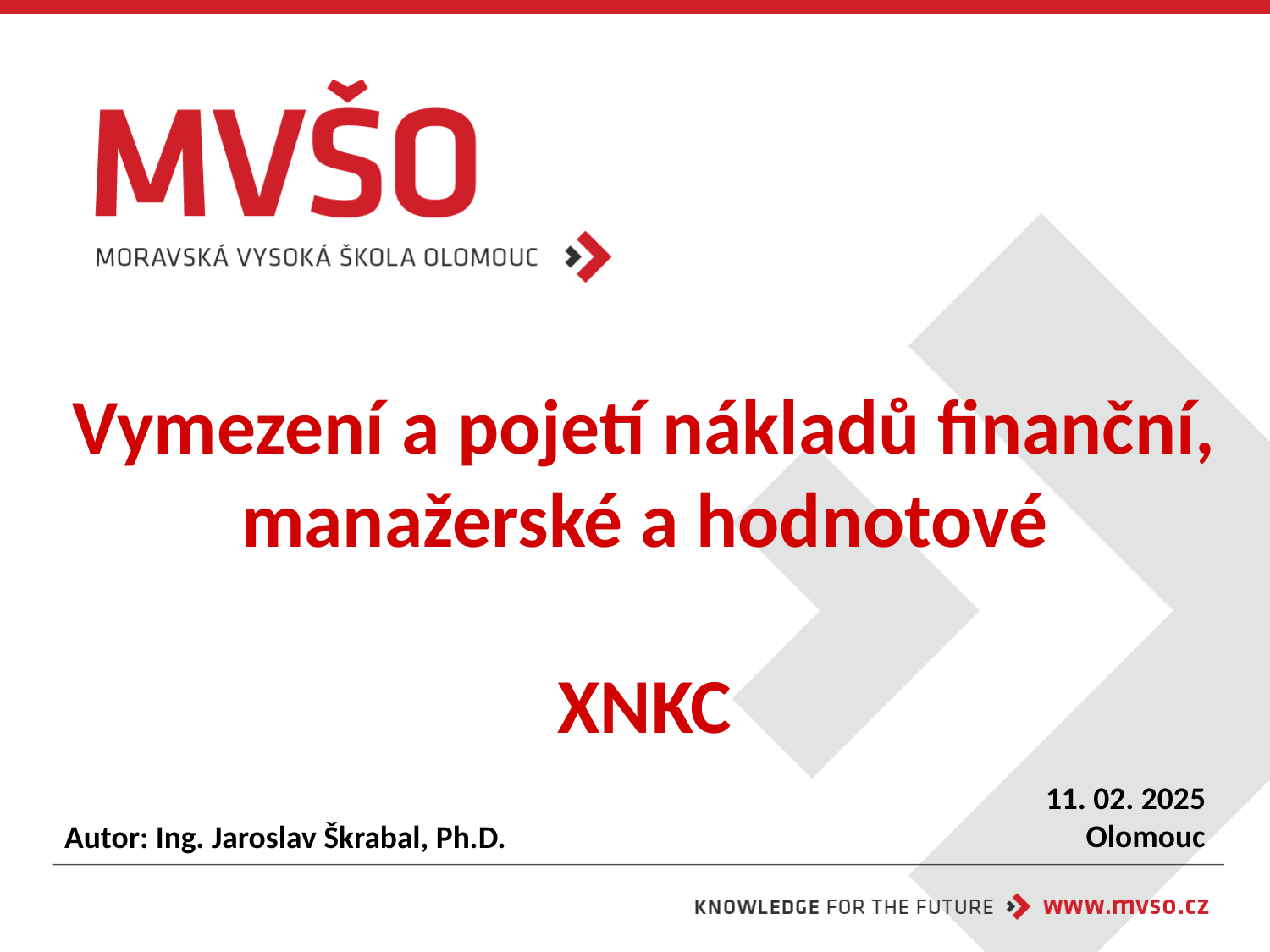

# Vymezení a pojetí nákladů finanční, manažerské a hodnotové XNKC
11. 02. 2025
Olomouc

Autor: Ing. Jaroslav Škrabal, Ph.D.